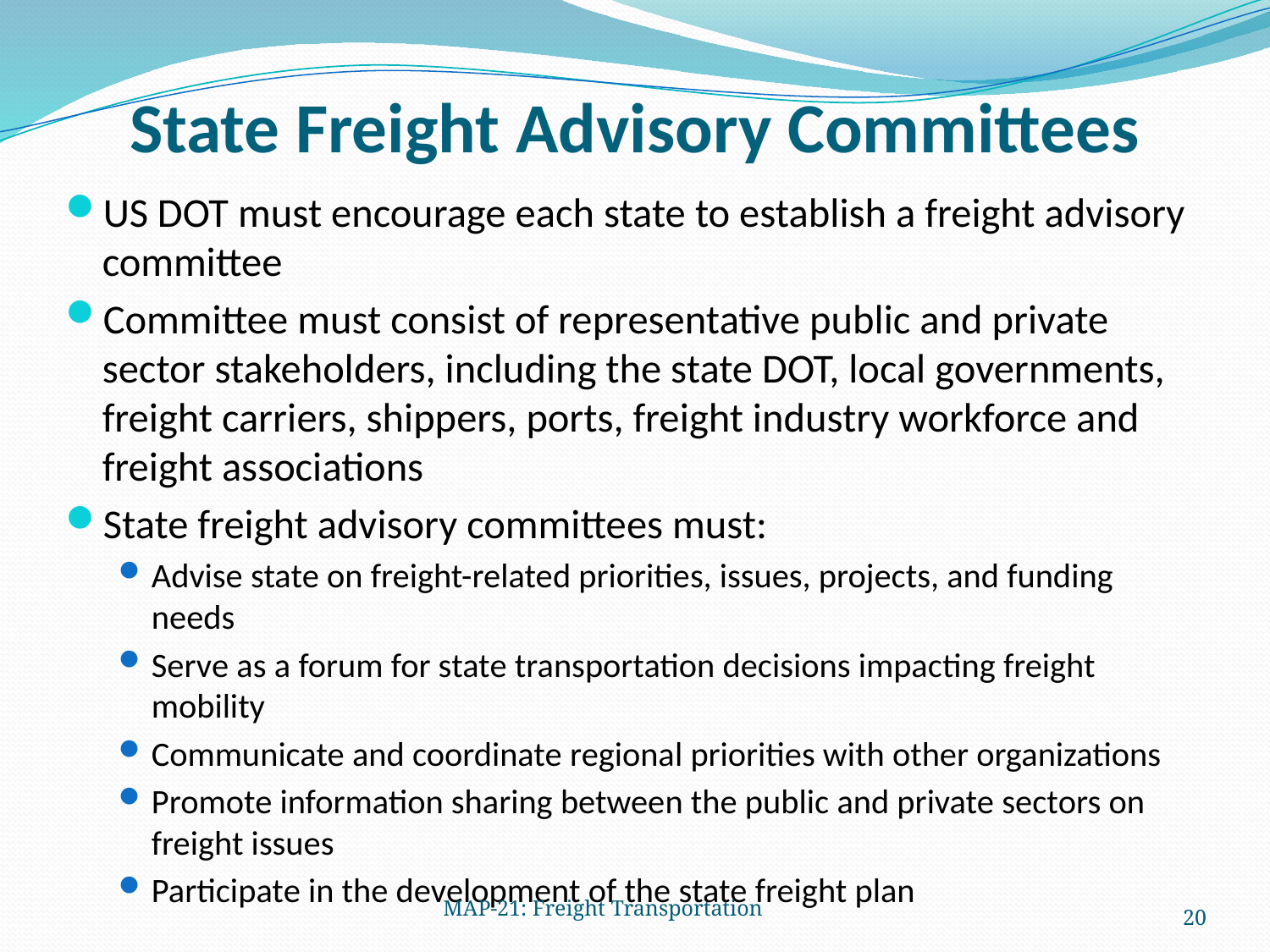

# State Freight Advisory Committees
US DOT must encourage each state to establish a freight advisory committee
Committee must consist of representative public and private sector stakeholders, including the state DOT, local governments, freight carriers, shippers, ports, freight industry workforce and freight associations
State freight advisory committees must:
Advise state on freight-related priorities, issues, projects, and funding needs
Serve as a forum for state transportation decisions impacting freight mobility
Communicate and coordinate regional priorities with other organizations
Promote information sharing between the public and private sectors on freight issues
Participate in the development of the state freight plan

MAP-21: Freight Transportation
20